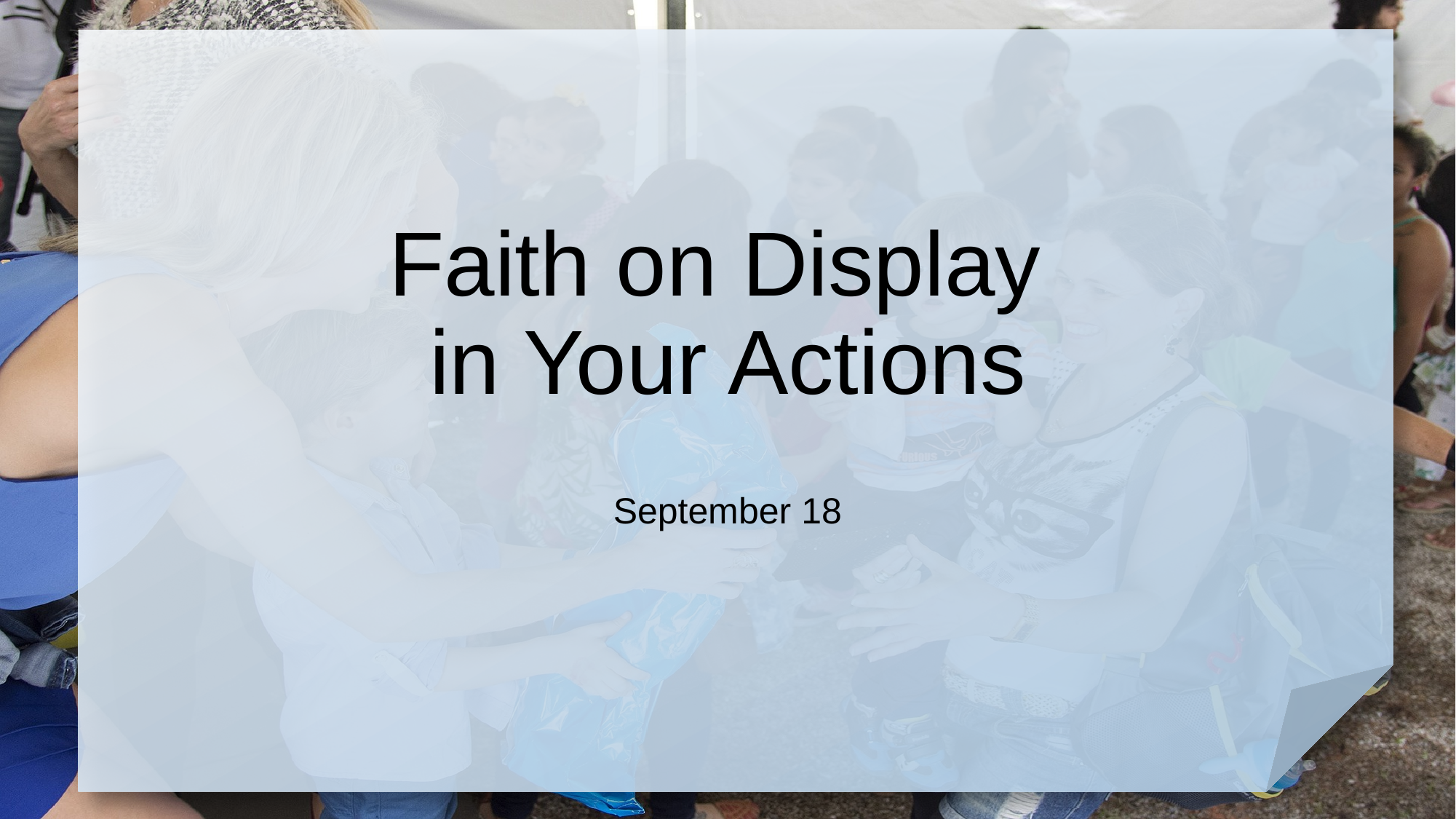

# Faith on Display in Your Actions
September 18